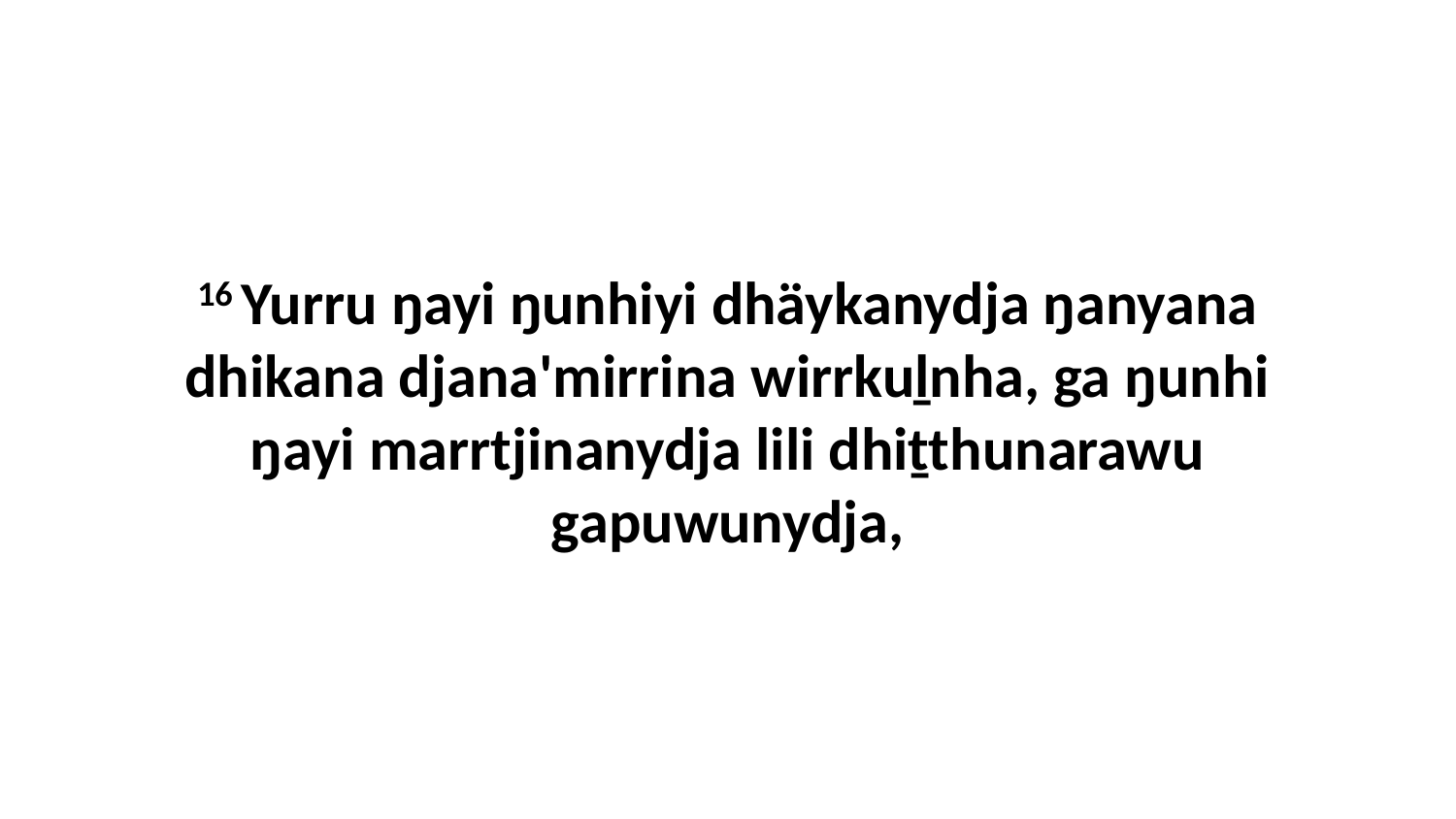

16 Yurru ŋayi ŋunhiyi dhäykanydja ŋanyana dhikana djana'mirrina wirrkuḻnha, ga ŋunhi ŋayi marrtjinanydja lili dhiṯthunarawu gapuwunydja,